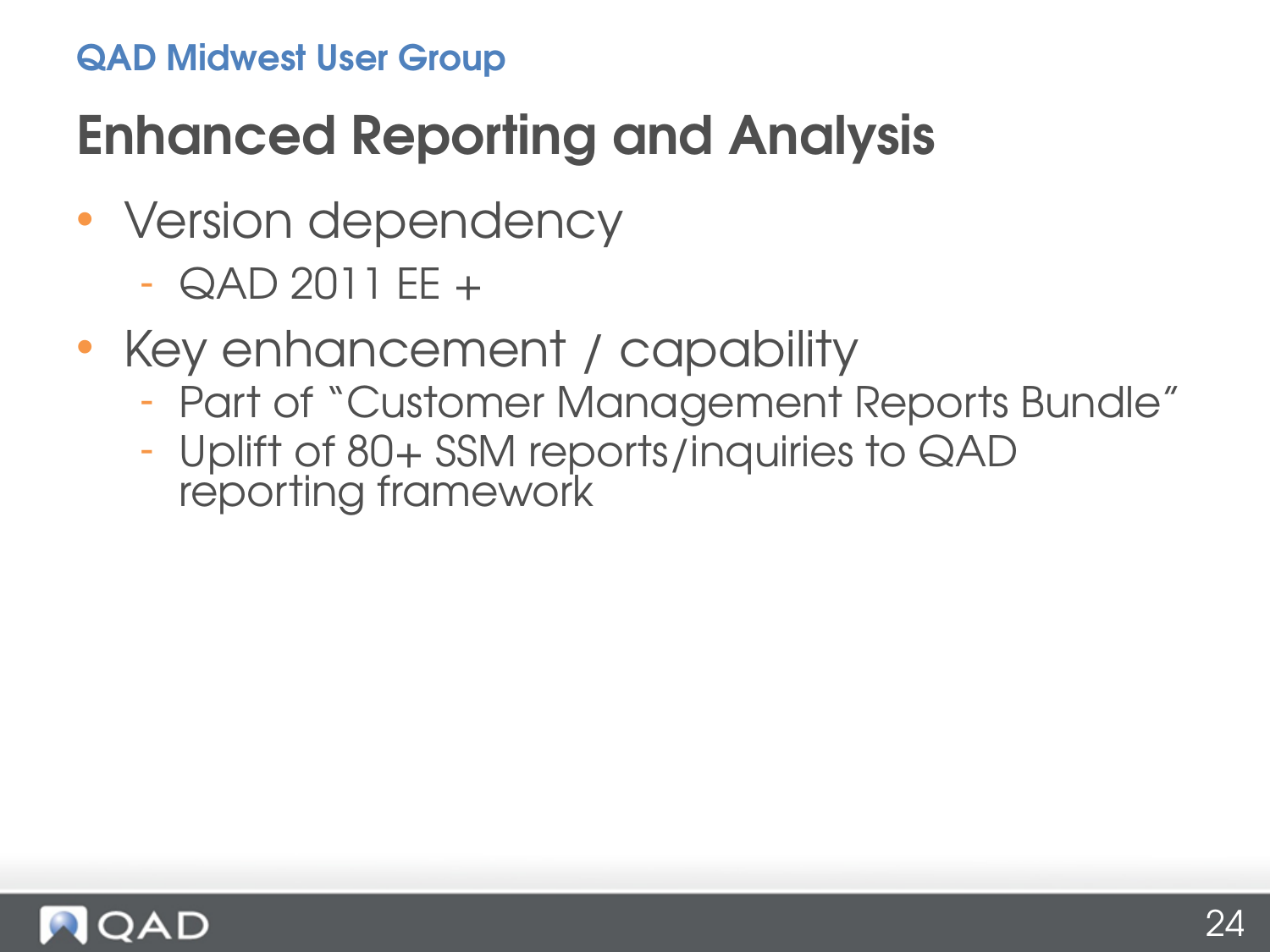

QAD Midwest User Group
# Enhanced Reporting and Analysis
Version dependency
QAD 2011 EE +
Key enhancement / capability
Part of “Customer Management Reports Bundle”
Uplift of 80+ SSM reports/inquiries to QAD reporting framework

24